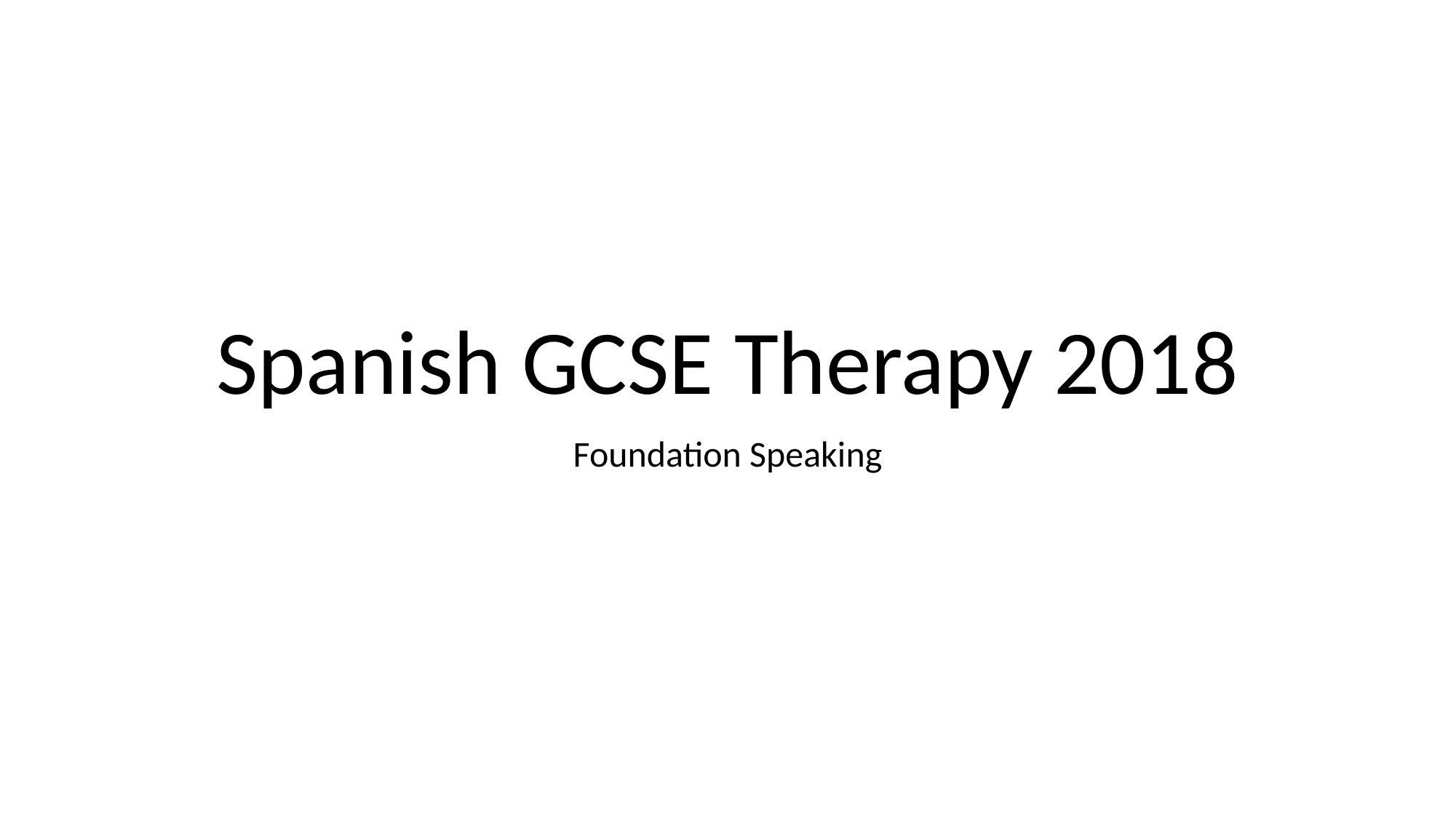

# Spanish GCSE Therapy 2018
Foundation Speaking